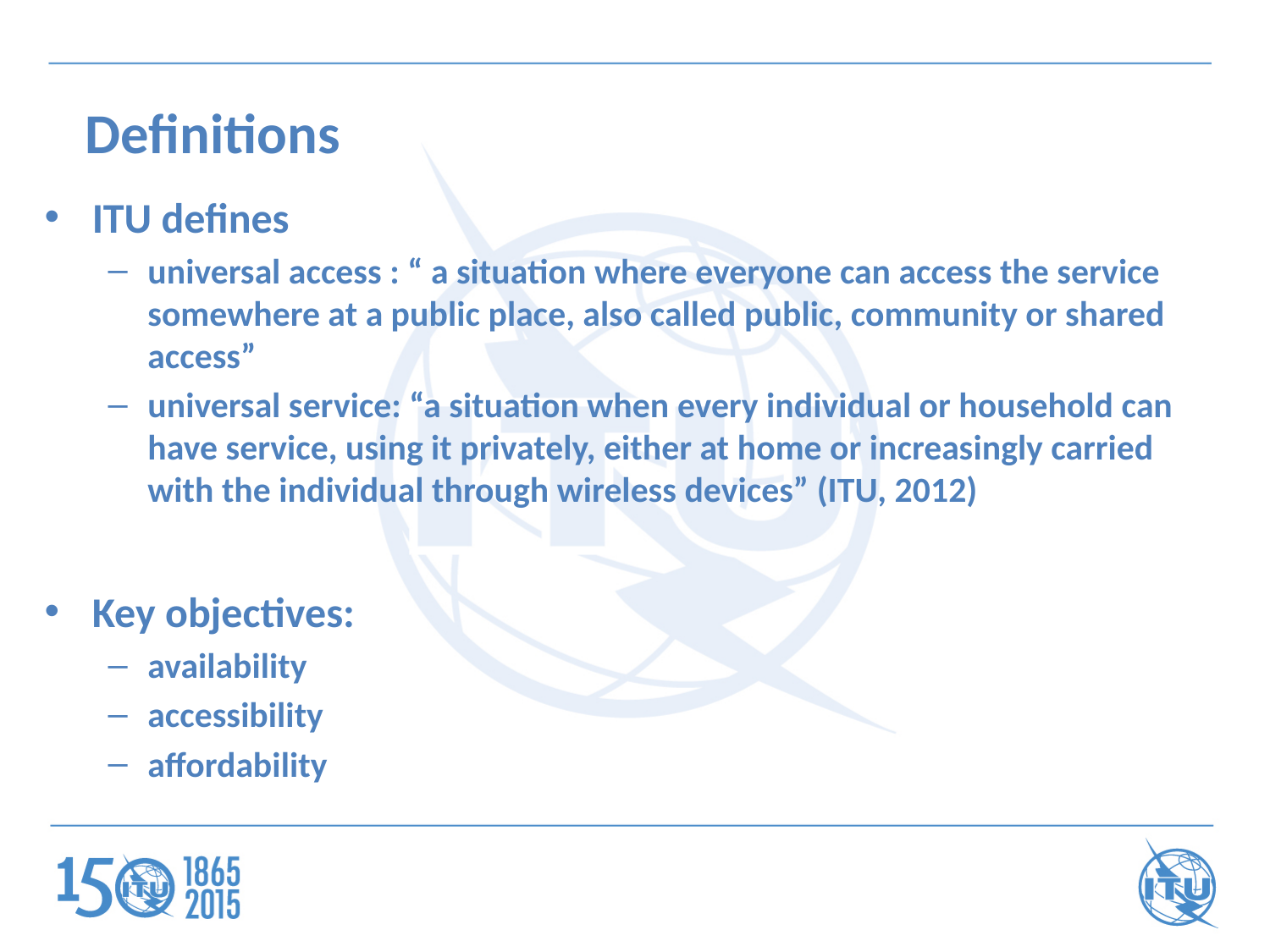

Definitions
ITU defines
universal access : “ a situation where everyone can access the service somewhere at a public place, also called public, community or shared access”
universal service: “a situation when every individual or household can have service, using it privately, either at home or increasingly carried with the individual through wireless devices” (ITU, 2012)

Key objectives:
availability
accessibility
affordability